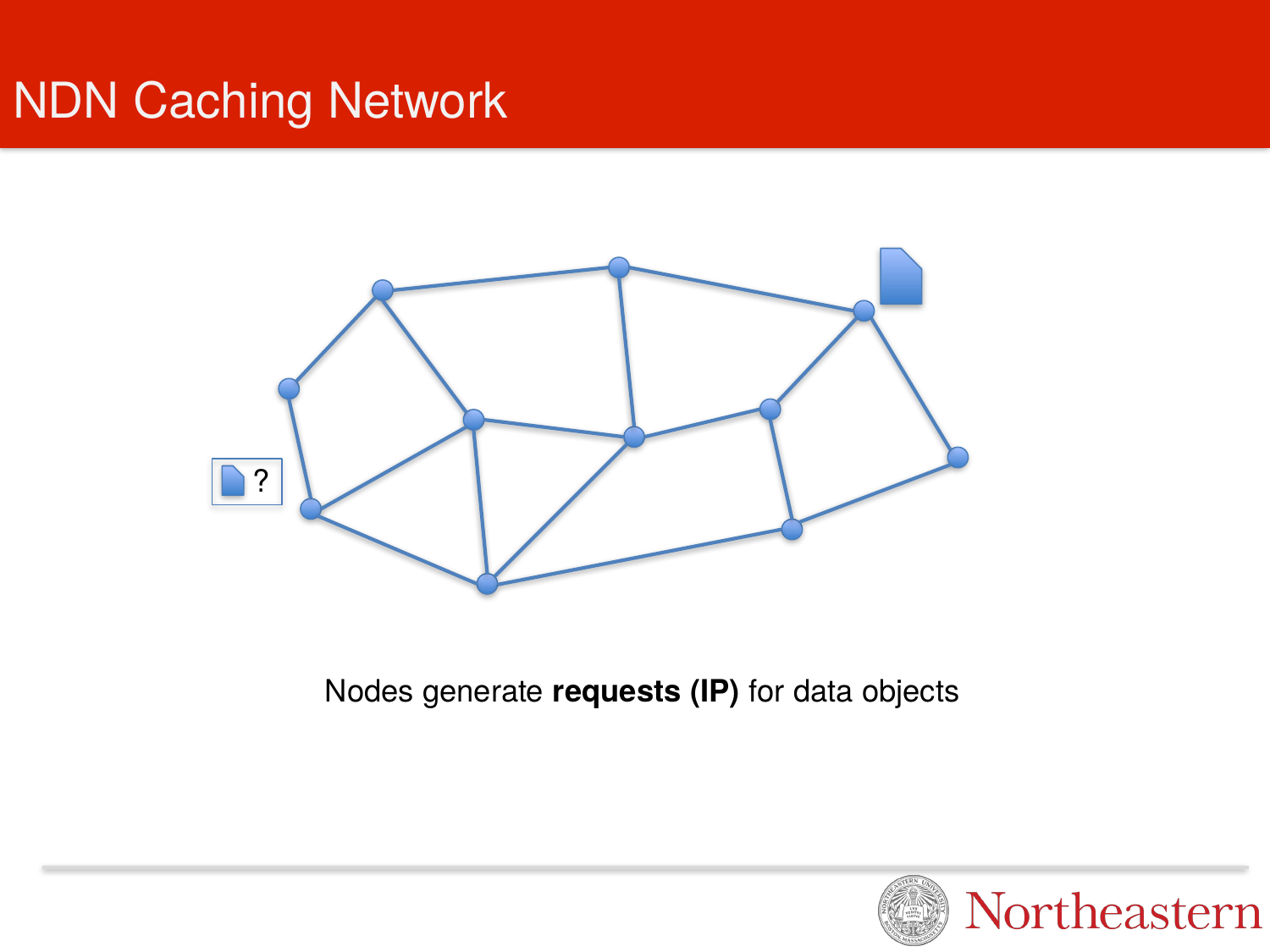

# NDN Caching Network

?

Nodes generate requests (IP) for data objects